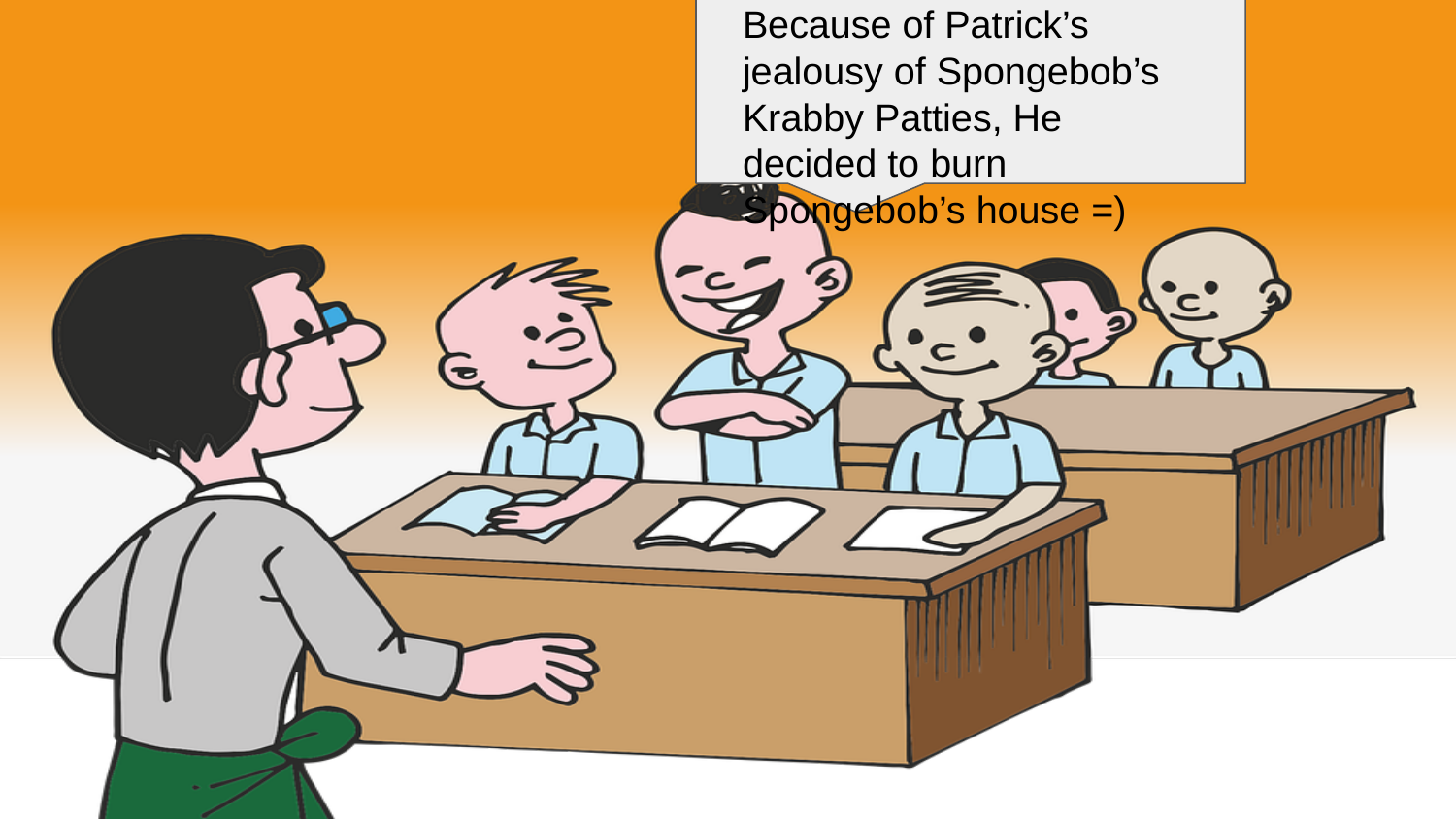

Because of Patrick’s jealousy of Spongebob’s Krabby Patties, He decided to burn Spongebob’s house =)
#